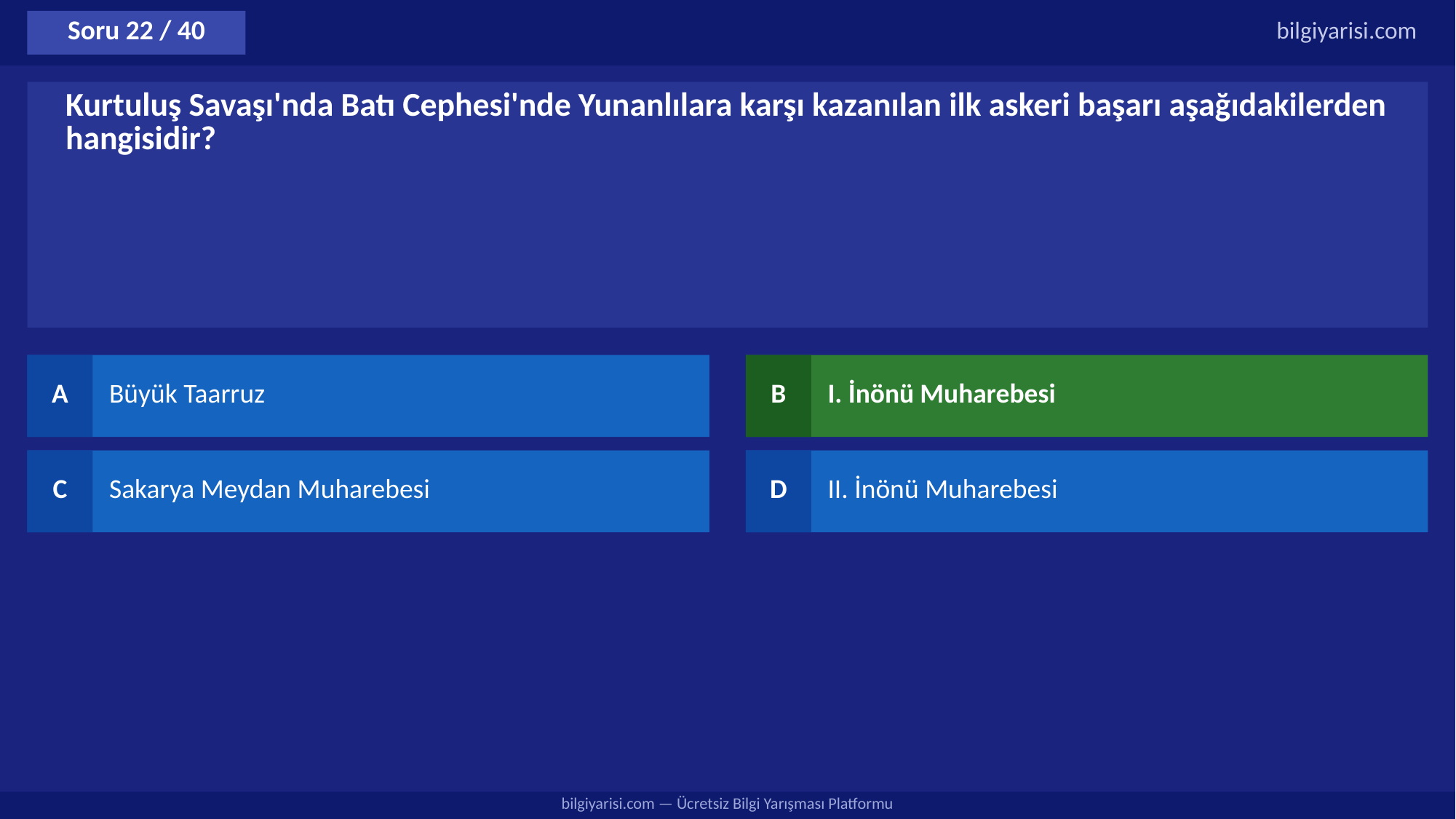

Soru 22 / 40
bilgiyarisi.com

Kurtuluş Savaşı'nda Batı Cephesi'nde Yunanlılara karşı kazanılan ilk askeri başarı aşağıdakilerden hangisidir?

A
Büyük Taarruz

B
I. İnönü Muharebesi

C
Sakarya Meydan Muharebesi

D
II. İnönü Muharebesi
bilgiyarisi.com — Ücretsiz Bilgi Yarışması Platformu